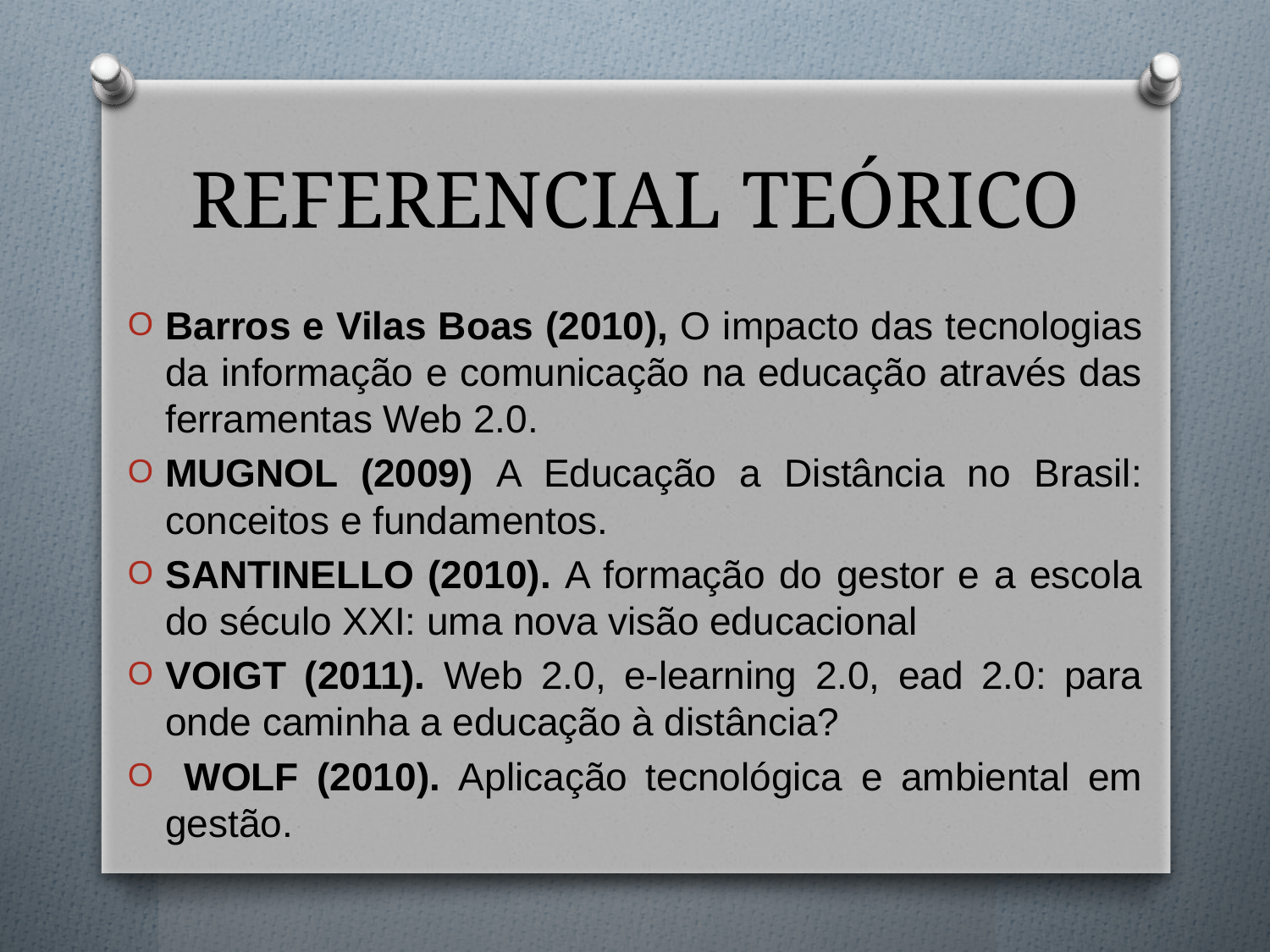

# REFERENCIAL TEÓRICO
Barros e Vilas Boas (2010), O impacto das tecnologias da informação e comunicação na educação através das ferramentas Web 2.0.
MUGNOL (2009) A Educação a Distância no Brasil: conceitos e fundamentos.
SANTINELLO (2010). A formação do gestor e a escola do século XXI: uma nova visão educacional
VOIGT (2011). Web 2.0, e-learning 2.0, ead 2.0: para onde caminha a educação à distância?
 WOLF (2010). Aplicação tecnológica e ambiental em gestão.